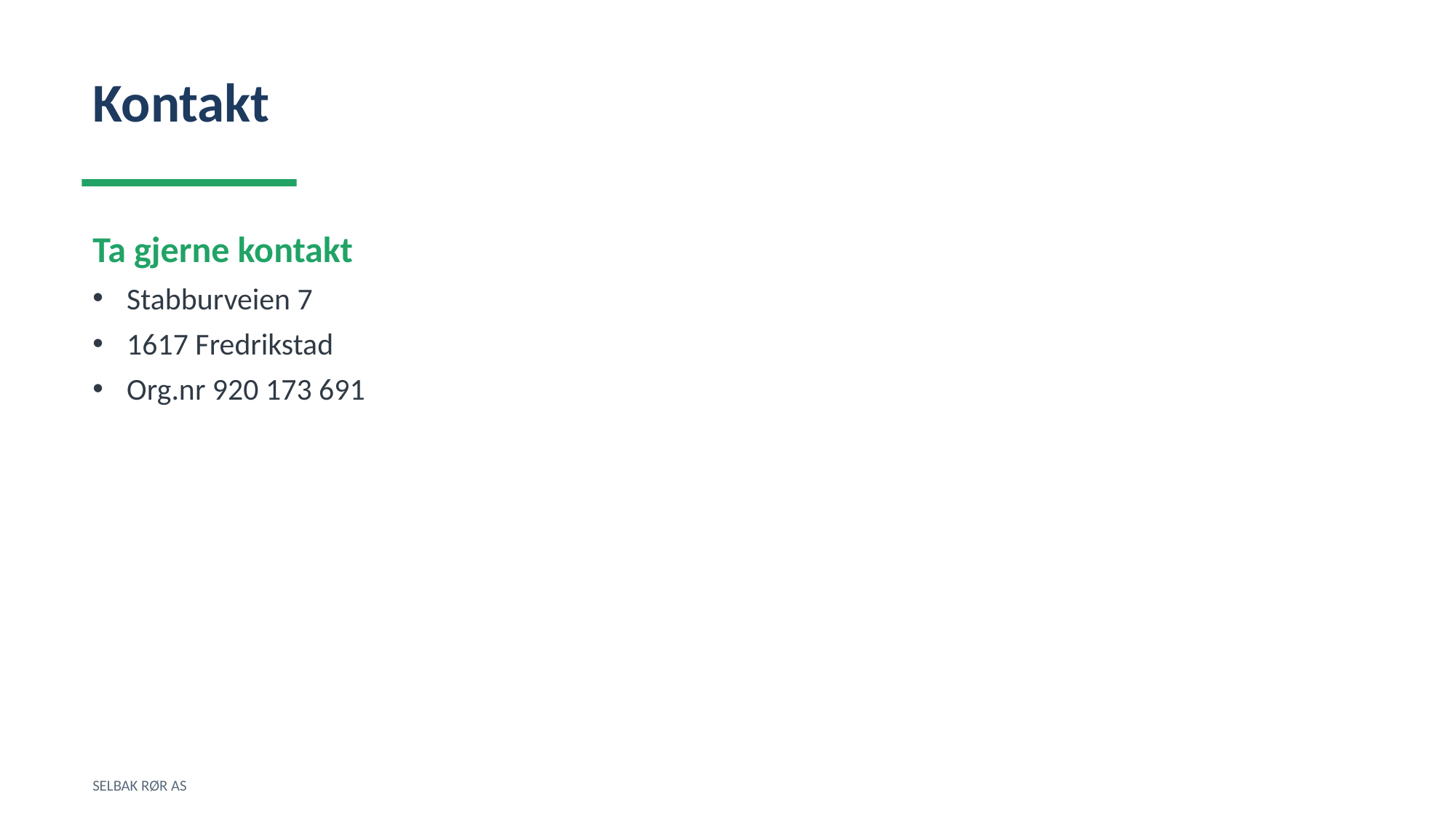

Kontakt

Ta gjerne kontakt
Stabburveien 7
1617 Fredrikstad
Org.nr 920 173 691
SELBAK RØR AS